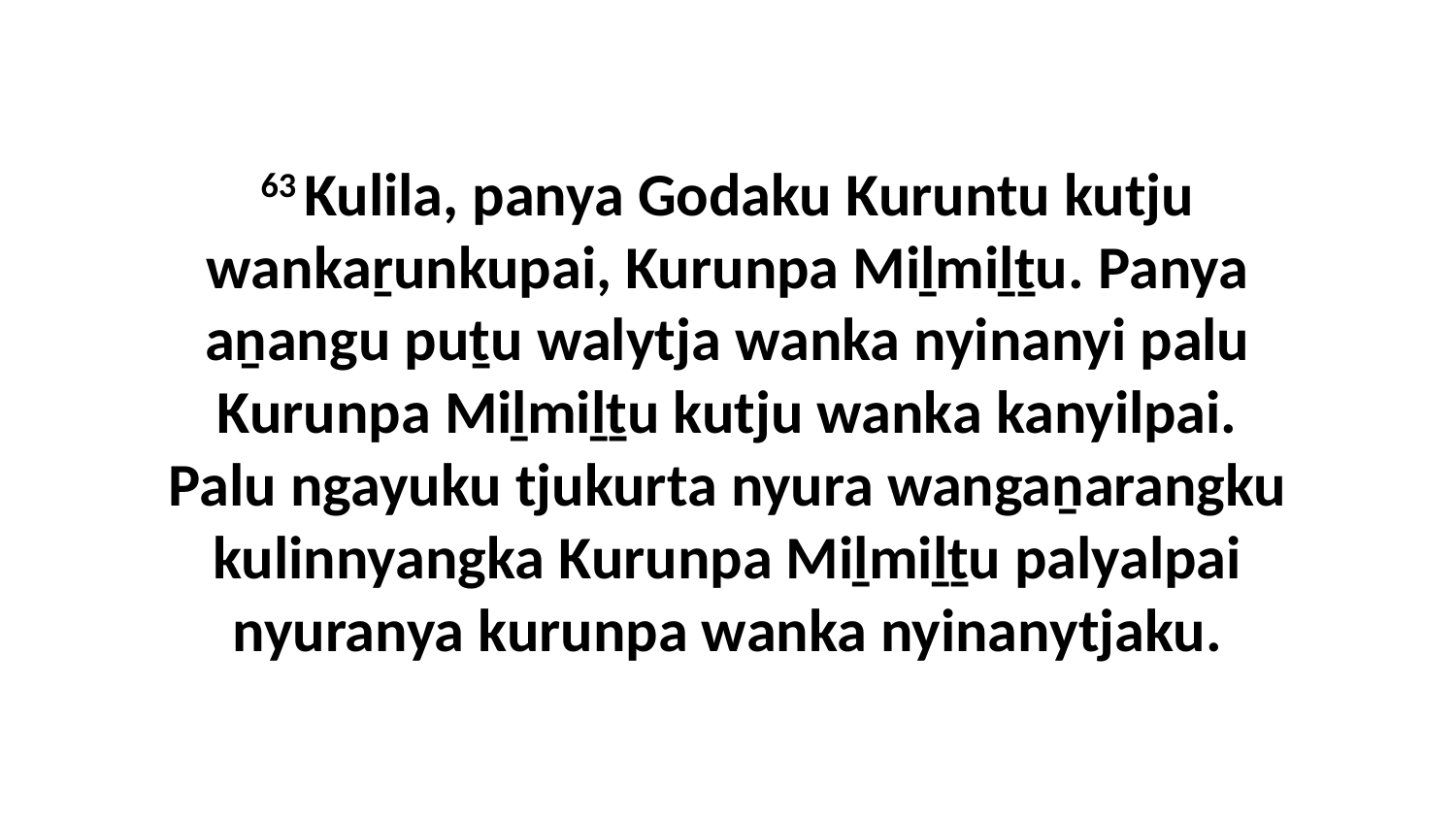

63 Kulila, panya Godaku Kuruntu kutju wankaṟunkupai, Kurunpa Miḻmiḻṯu. Panya aṉangu puṯu walytja wanka nyinanyi palu Kurunpa Miḻmiḻṯu kutju wanka kanyilpai. Palu ngayuku tjukurta nyura wangaṉarangku kulinnyangka Kurunpa Miḻmiḻṯu palyalpai nyuranya kurunpa wanka nyinanytjaku.